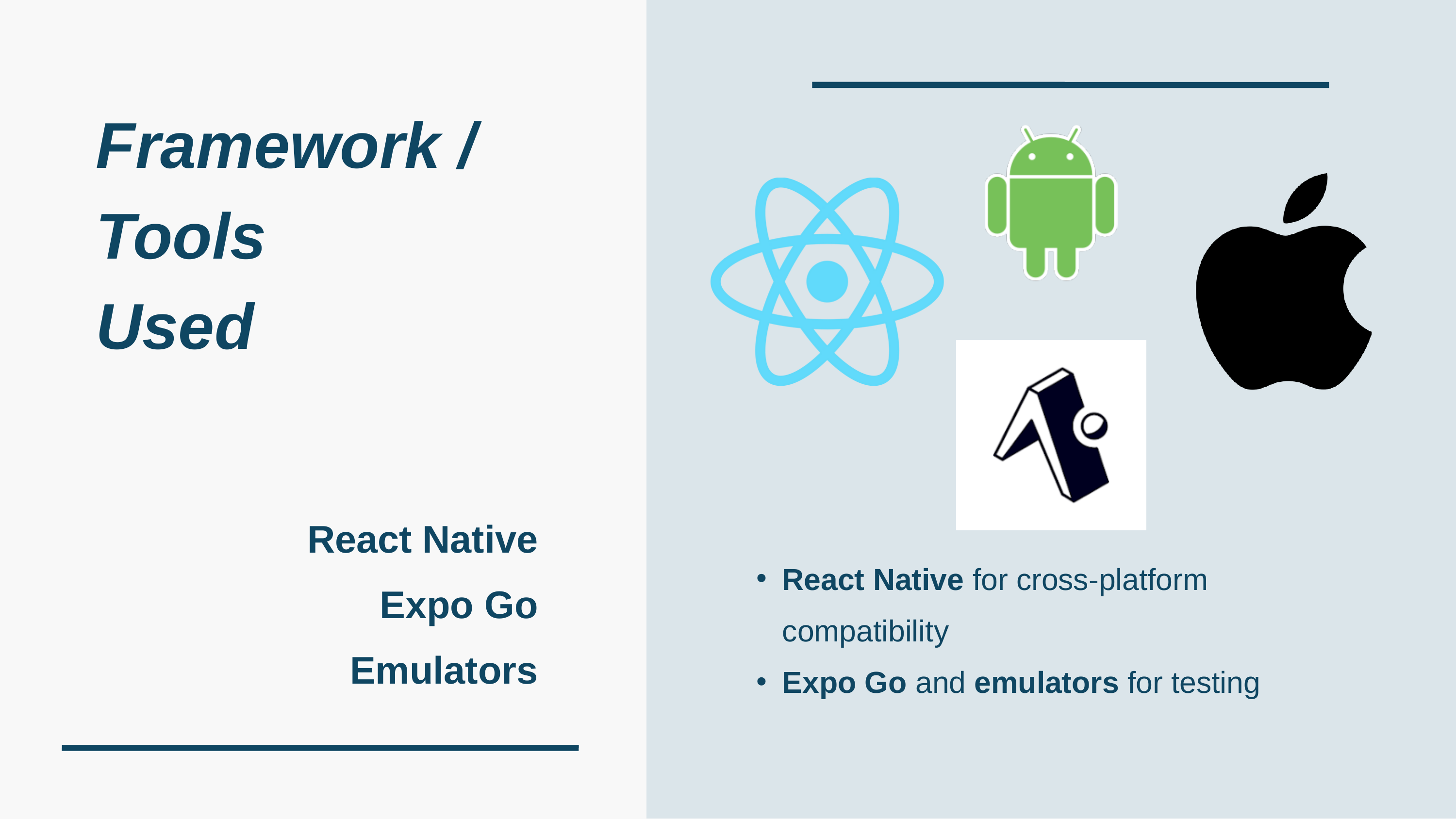

Framework / Tools
Used

React Native
Expo Go
Emulators
React Native for cross-platform compatibility
Expo Go and emulators for testing